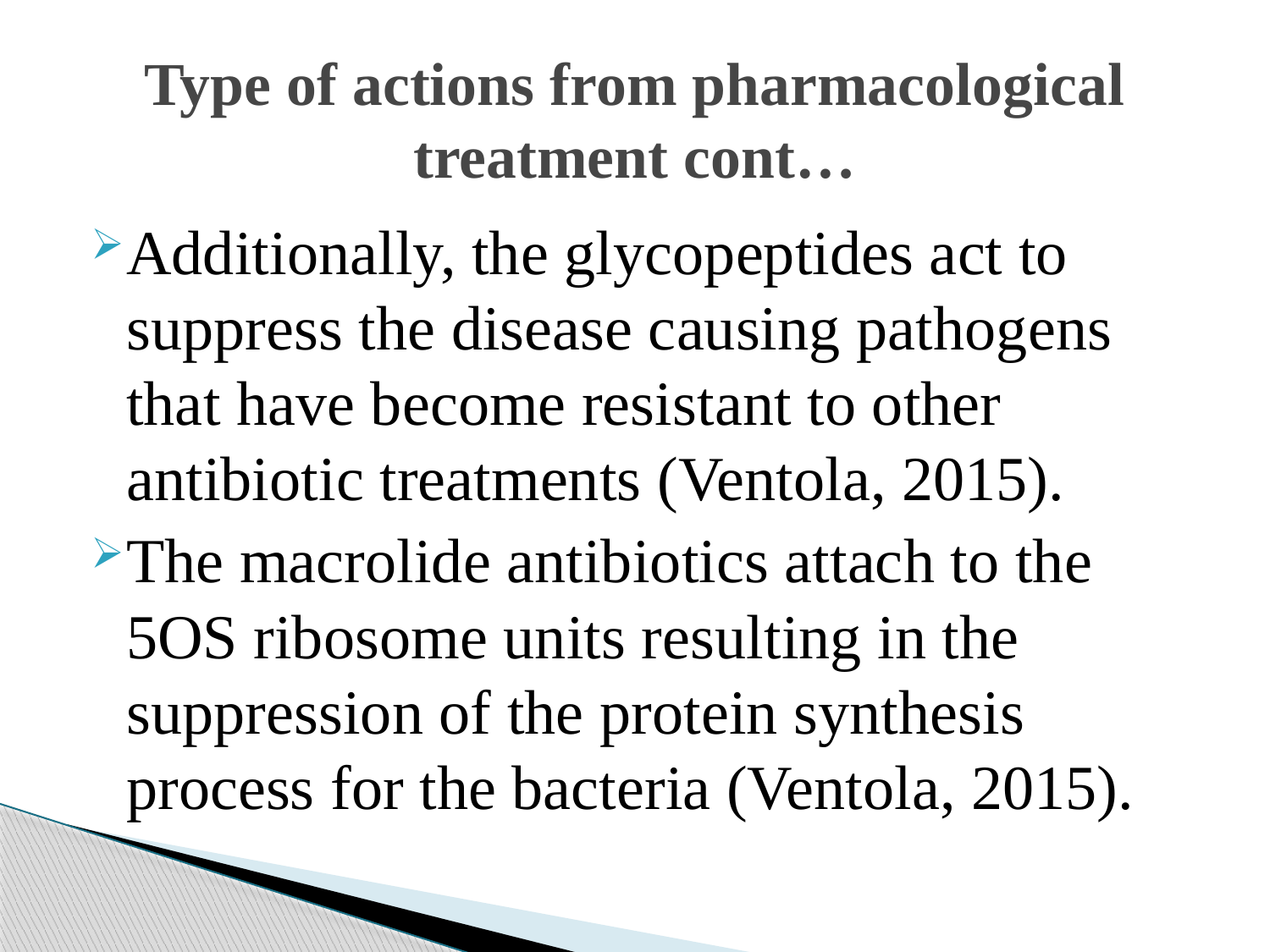

# Type of actions from pharmacological treatment cont…
Additionally, the glycopeptides act to suppress the disease causing pathogens that have become resistant to other antibiotic treatments (Ventola, 2015).
The macrolide antibiotics attach to the 5OS ribosome units resulting in the suppression of the protein synthesis process for the bacteria (Ventola, 2015).